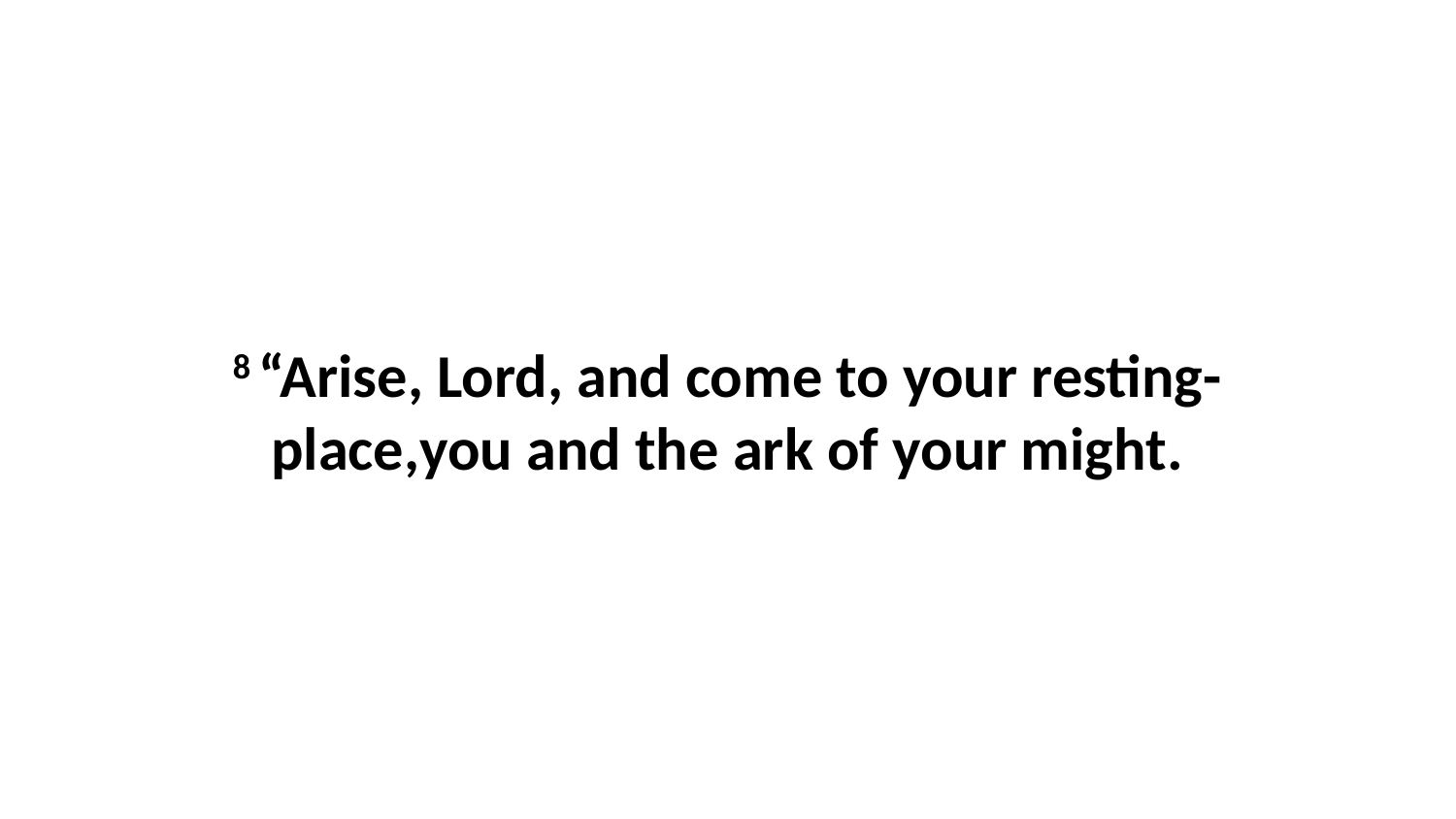

8 “Arise, Lord, and come to your resting-place,you and the ark of your might.